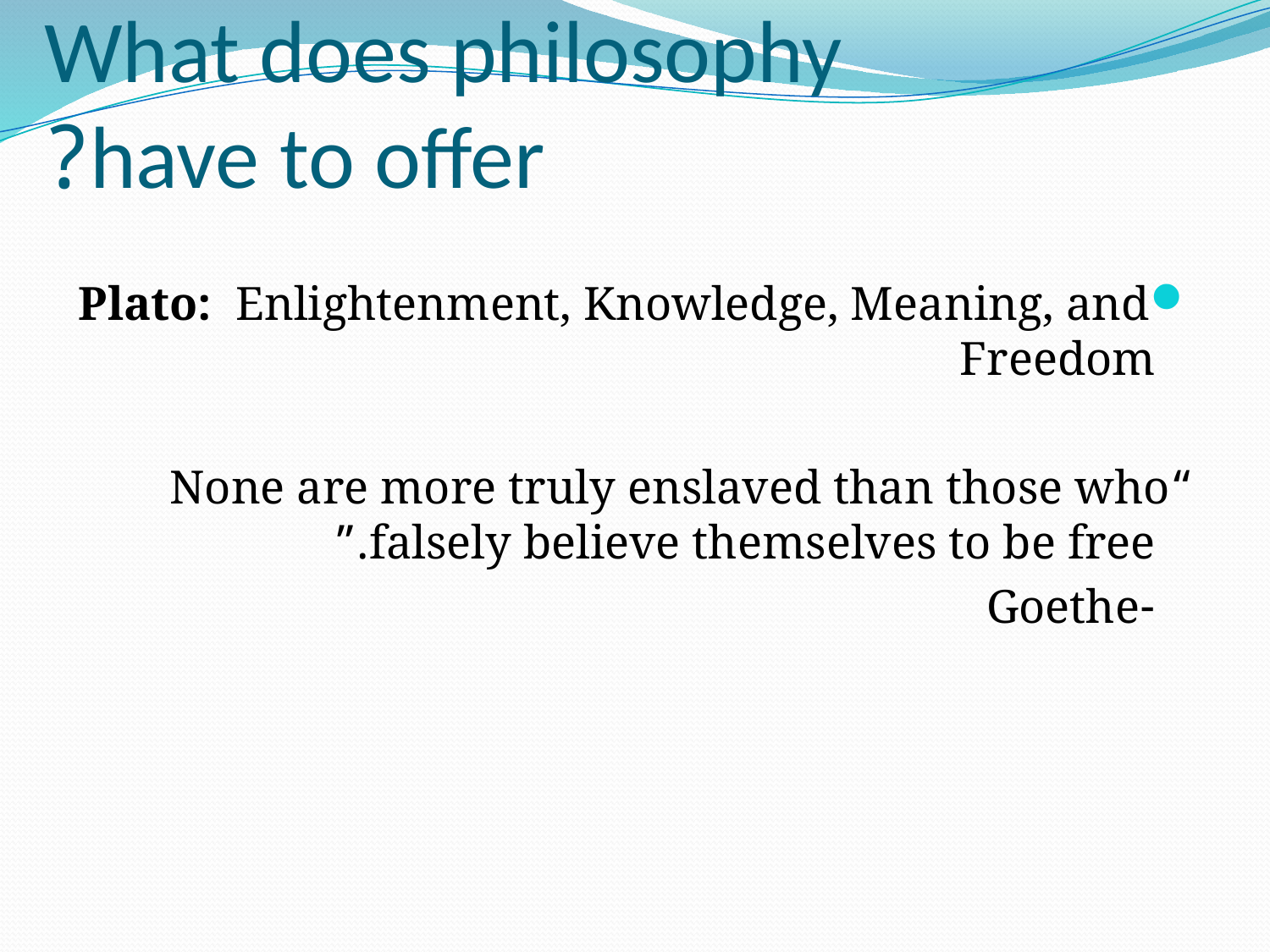

# What does philosophy have to offer?
Plato:  Enlightenment, Knowledge, Meaning, and Freedom

	“None are more truly enslaved than those who falsely believe themselves to be free.”
		-Goethe